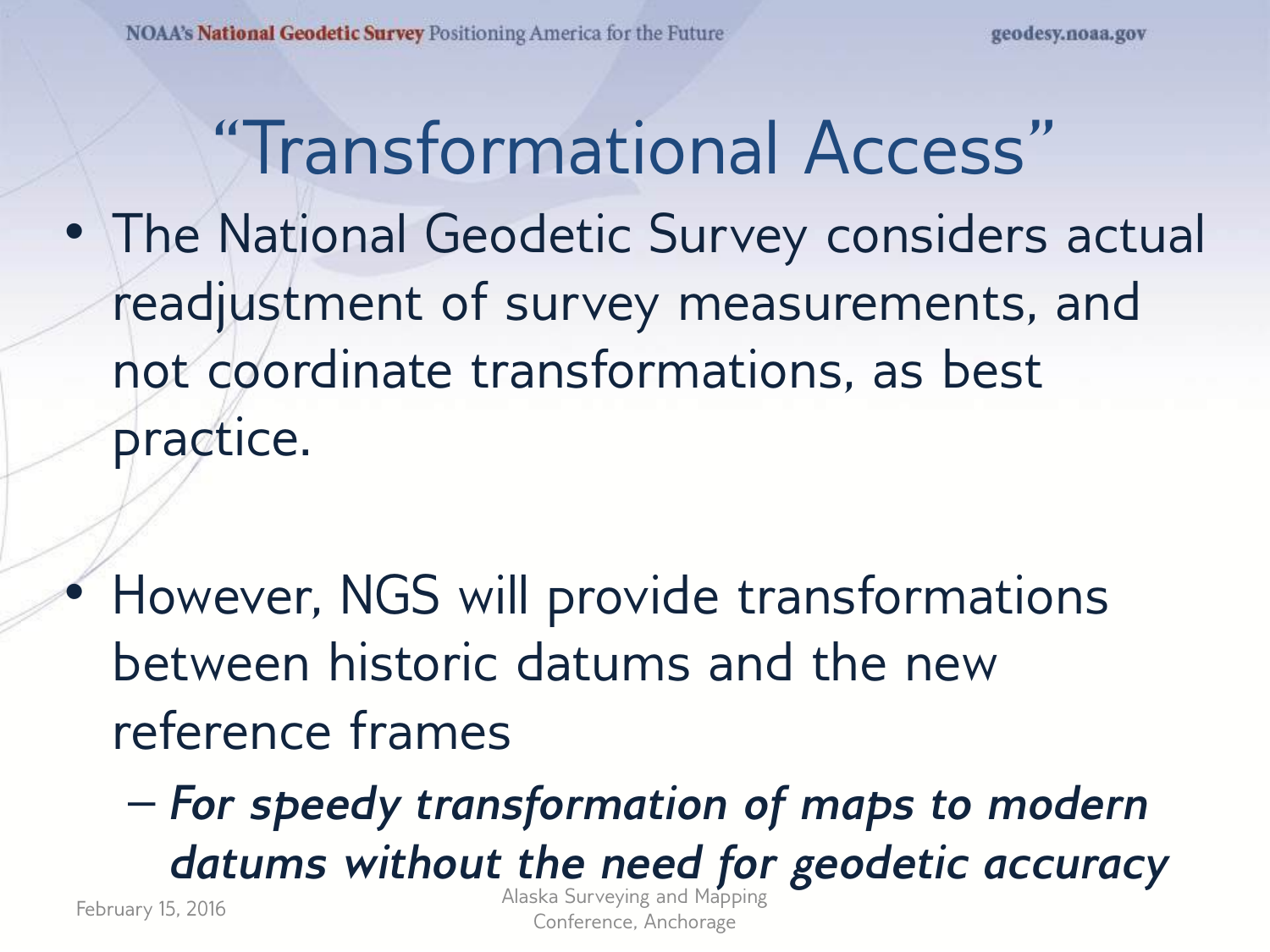

# “Transformational Access”
The National Geodetic Survey considers actual readjustment of survey measurements, and not coordinate transformations, as best practice.

However, NGS will provide transformations between historic datums and the new reference frames
For speedy transformation of maps to modern datums without the need for geodetic accuracy
February 15, 2016
Alaska Surveying and Mapping Conference, Anchorage